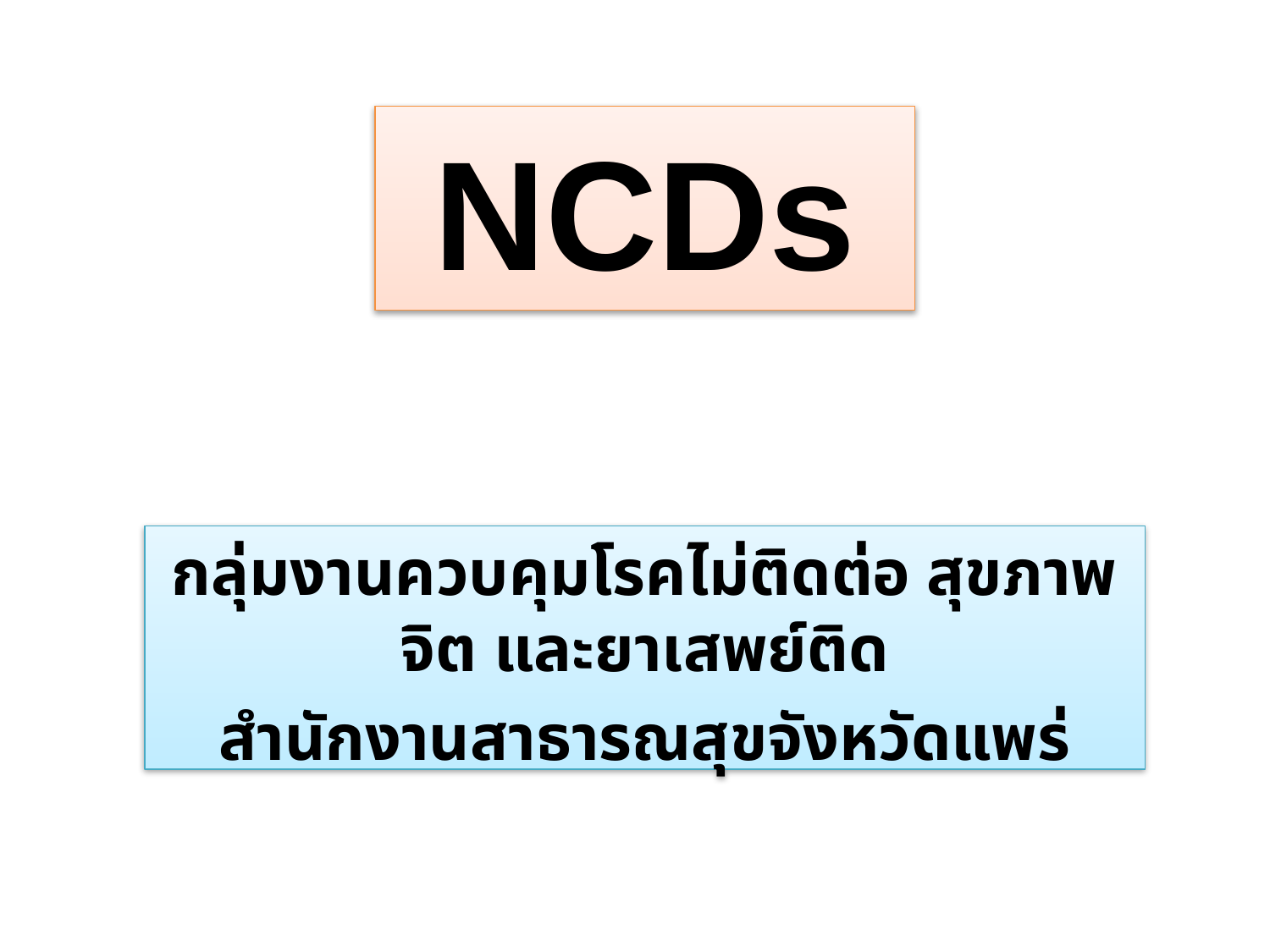

# NCDs

กลุ่มงานควบคุมโรคไม่ติดต่อ สุขภาพจิต และยาเสพย์ติด
สำนักงานสาธารณสุขจังหวัดแพร่